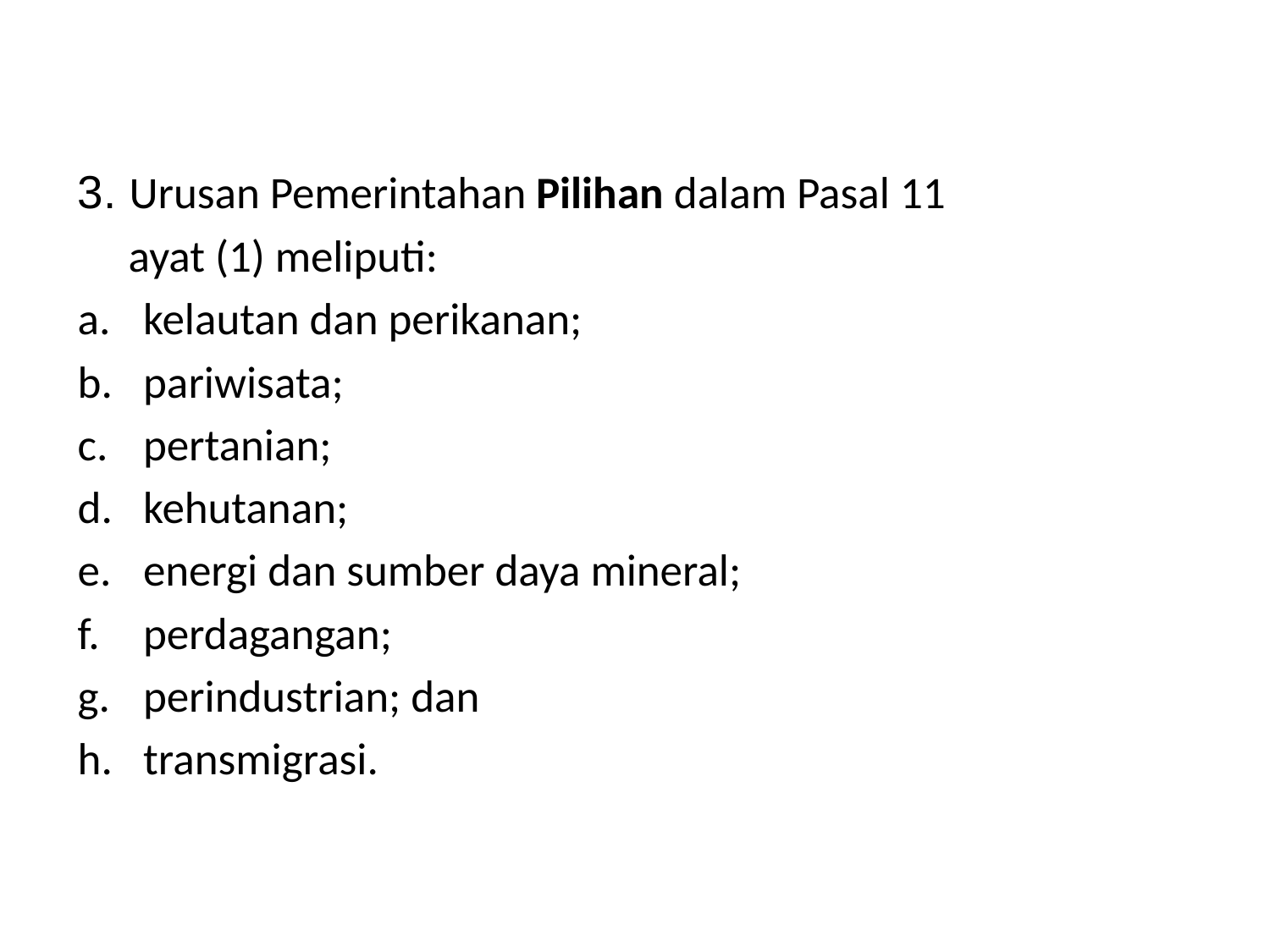

#
3. Urusan Pemerintahan Pilihan dalam Pasal 11
     ayat (1) meliputi:
kelautan dan perikanan;
pariwisata;
pertanian;
kehutanan;
energi dan sumber daya mineral;
perdagangan;
perindustrian; dan
transmigrasi.